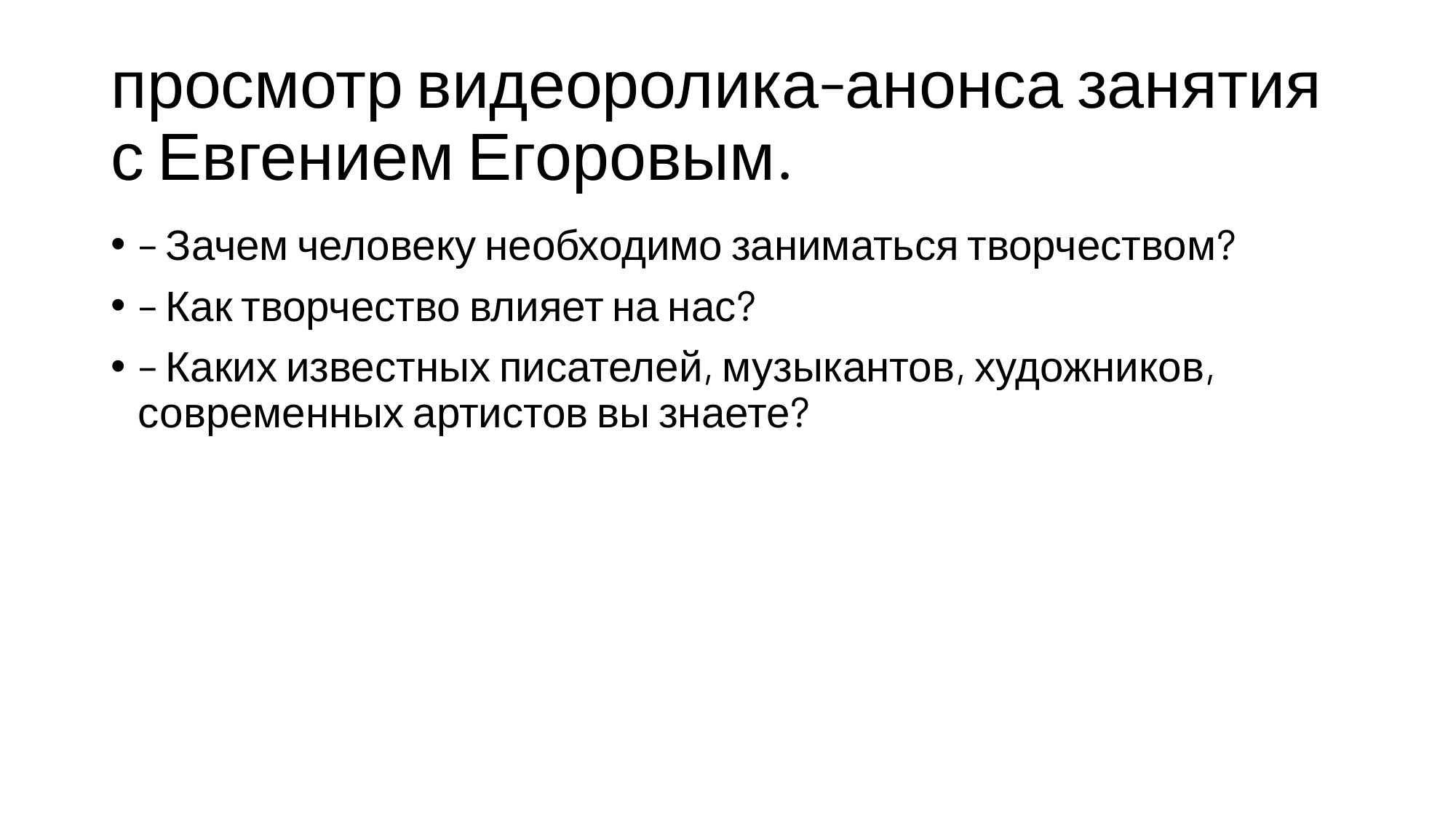

# просмотр видеоролика-анонса занятия с Евгением Егоровым.
– Зачем человеку необходимо заниматься творчеством?
– Как творчество влияет на нас?
– Каких известных писателей, музыкантов, художников, современных артистов вы знаете?